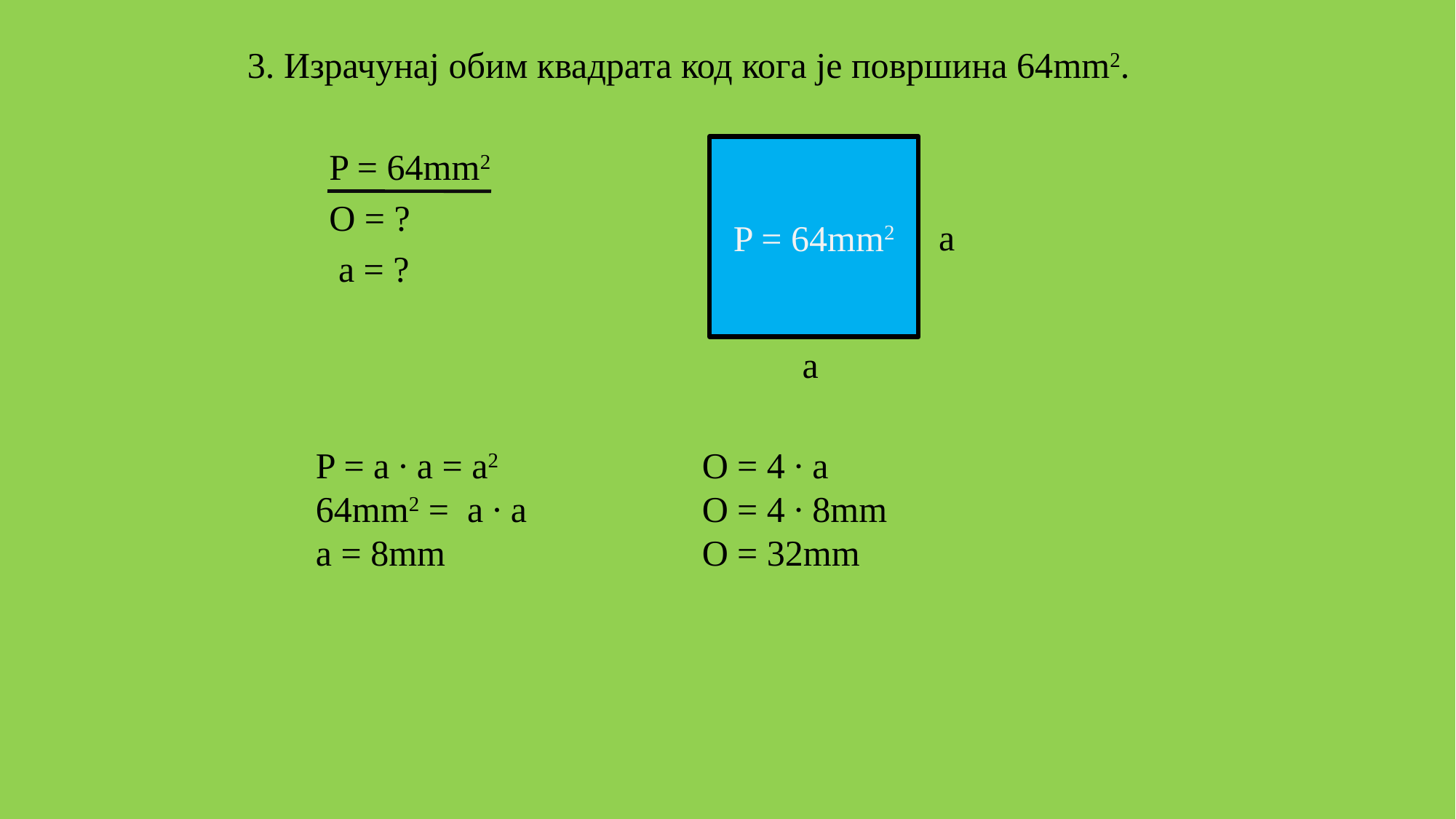

3. Израчунај обим квадрата код кога је површина 64mm2.

         P = 64mm2
         O = ?
          a = ?
P = 64mm2
а
а
P = a ∙ a = a2
64mm2 =  a ∙ a
a = 8mm
О = 4 ∙ а
О = 4 ∙ 8mm
О = 32mm